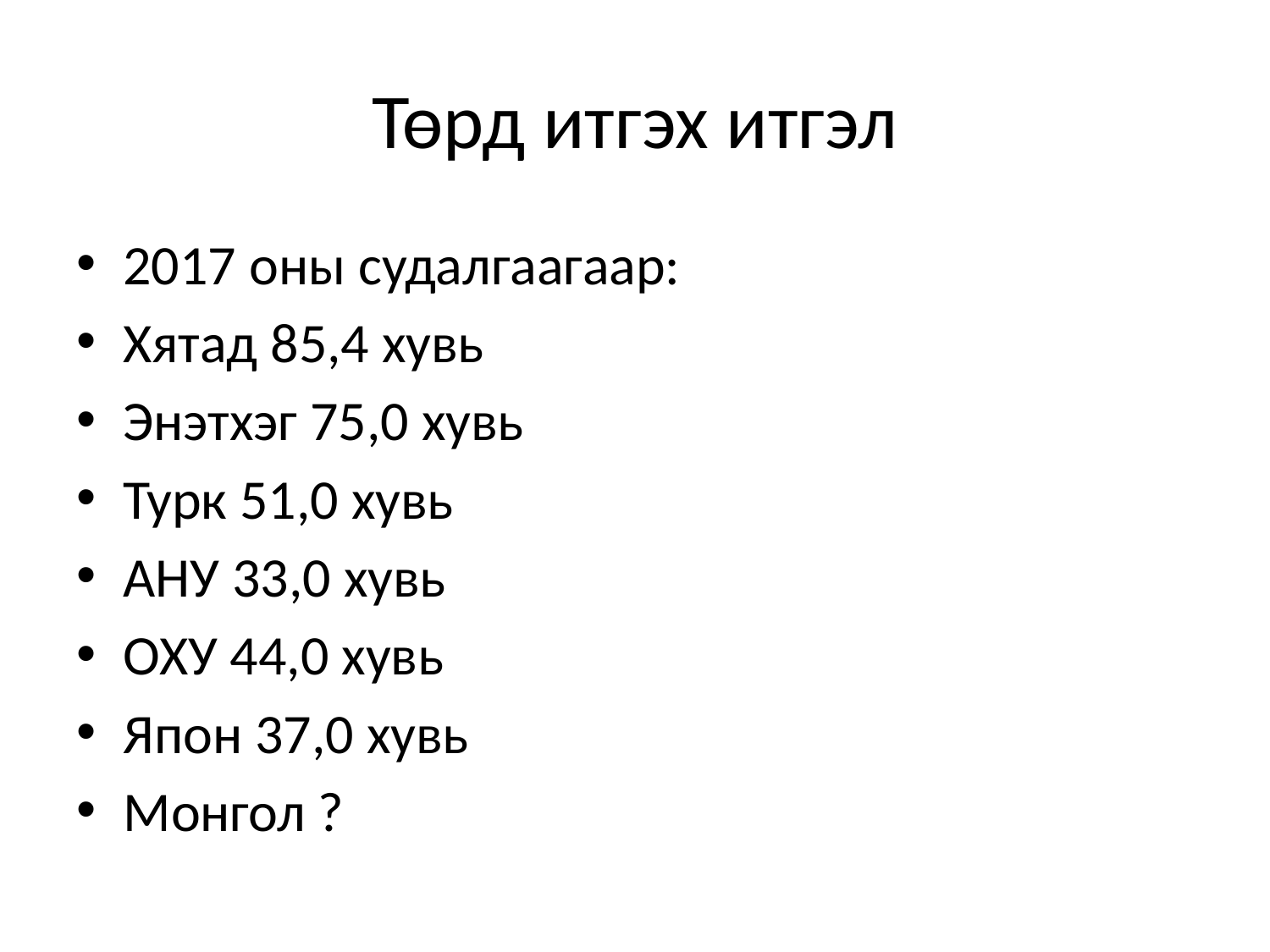

# Төрд итгэх итгэл
2017 оны судалгаагаар:
Хятад 85,4 хувь
Энэтхэг 75,0 хувь
Турк 51,0 хувь
АНУ 33,0 хувь
ОХУ 44,0 хувь
Япон 37,0 хувь
Монгол ?